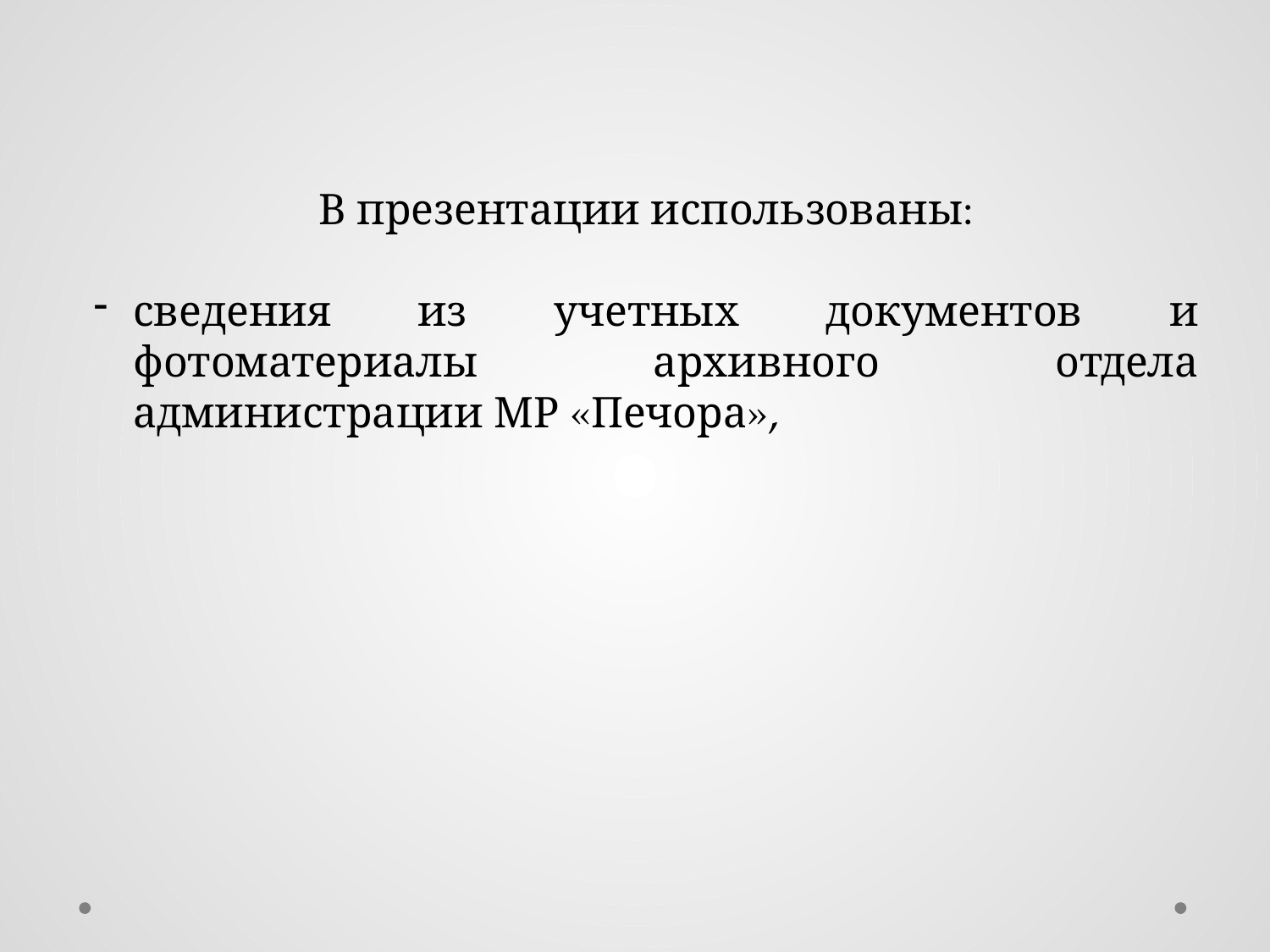

В презентации использованы:

сведения из учетных документов и фотоматериалы архивного отдела администрации МР «Печора»,